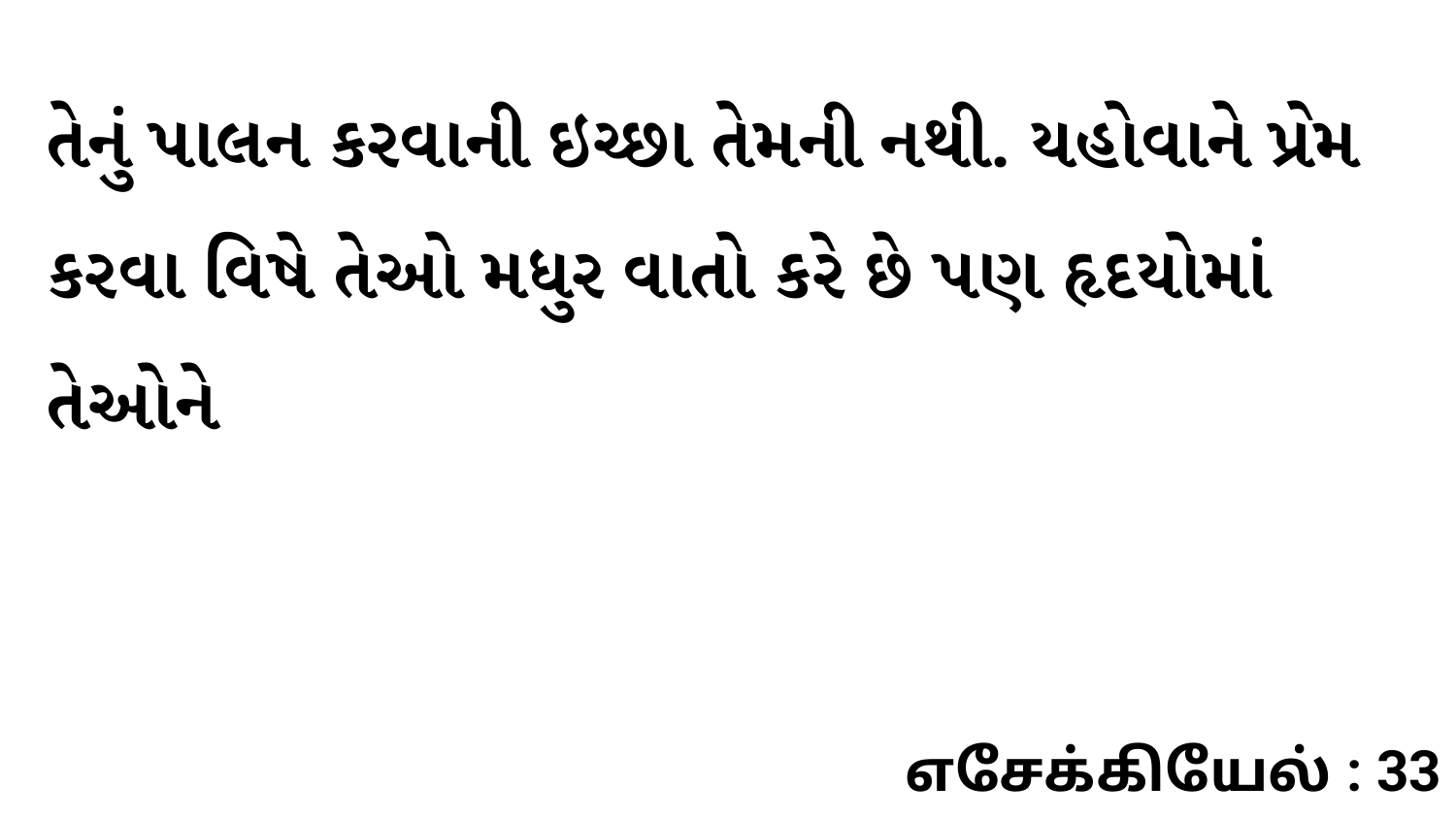

તેનું પાલન કરવાની ઇચ્છા તેમની નથી. યહોવાને પ્રેમ કરવા વિષે તેઓ મધુર વાતો કરે છે પણ હૃદયોમાં તેઓને
எசேக்கியேல் : 33